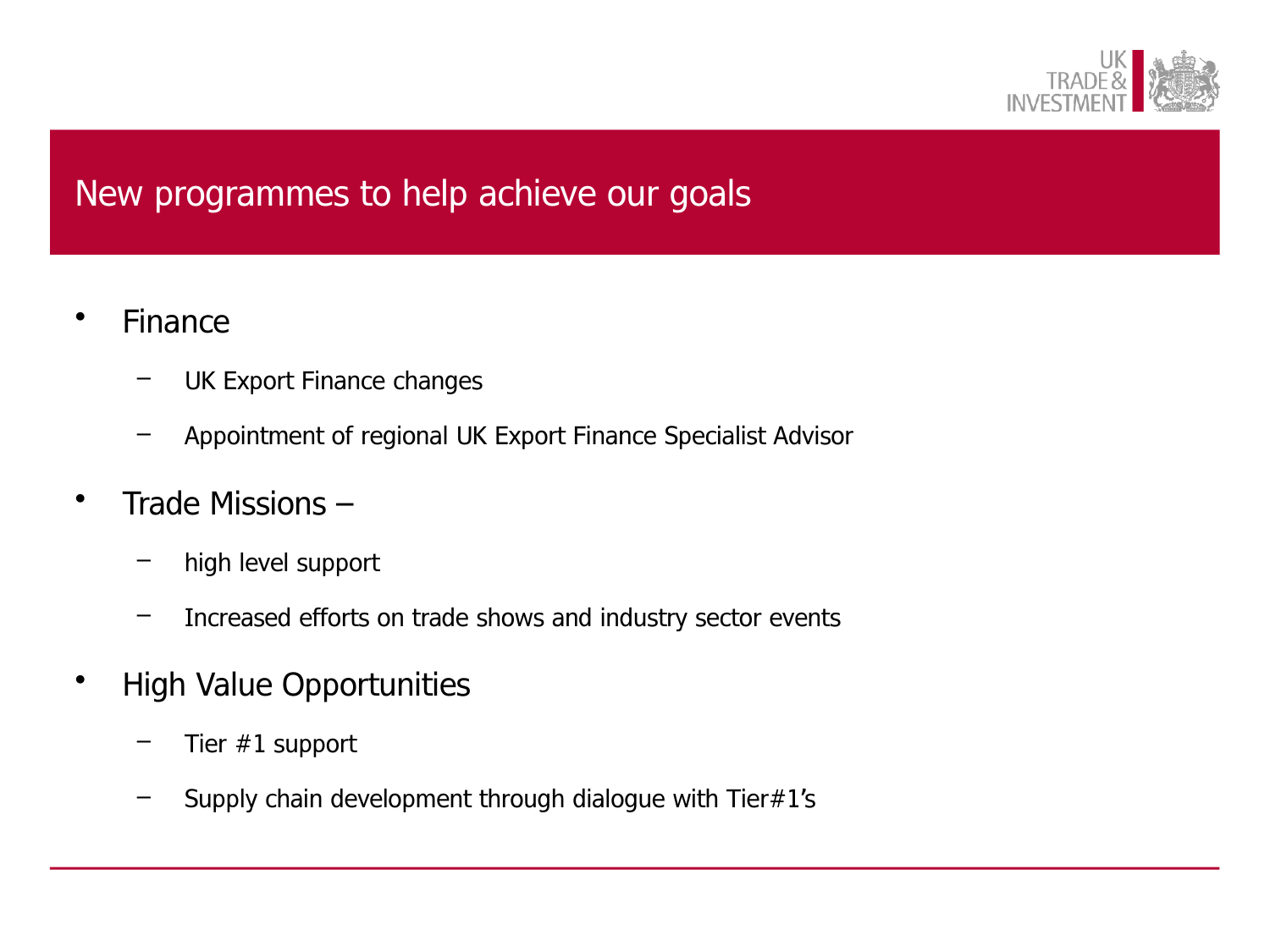

# New programmes to help achieve our goals
Finance
UK Export Finance changes
Appointment of regional UK Export Finance Specialist Advisor
Trade Missions –
high level support
Increased efforts on trade shows and industry sector events
High Value Opportunities
Tier #1 support
Supply chain development through dialogue with Tier#1’s